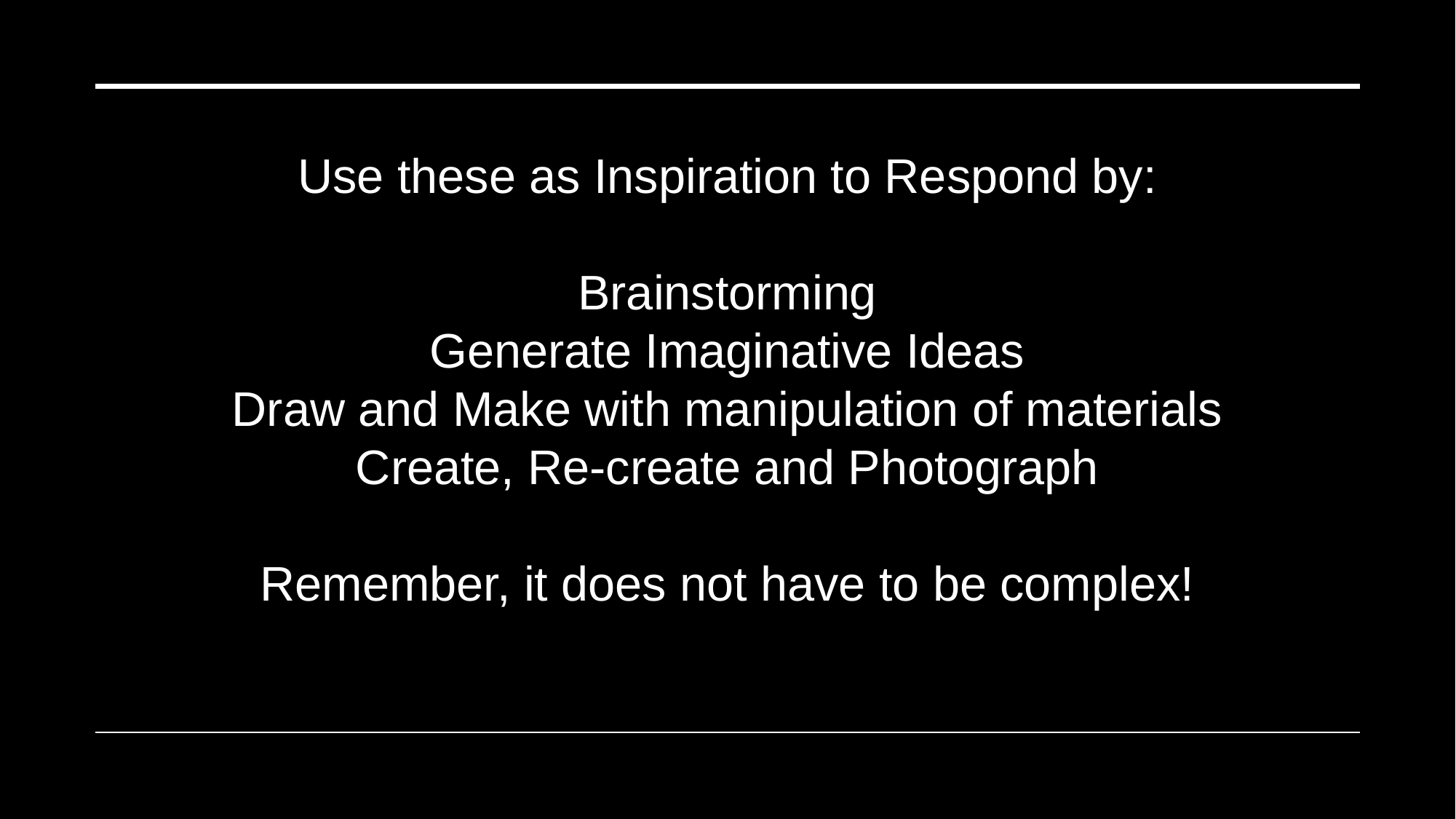

Use these as Inspiration to Respond by:

Brainstorming
Generate Imaginative Ideas
Draw and Make with manipulation of materials
Create, Re-create and Photograph

Remember, it does not have to be complex!